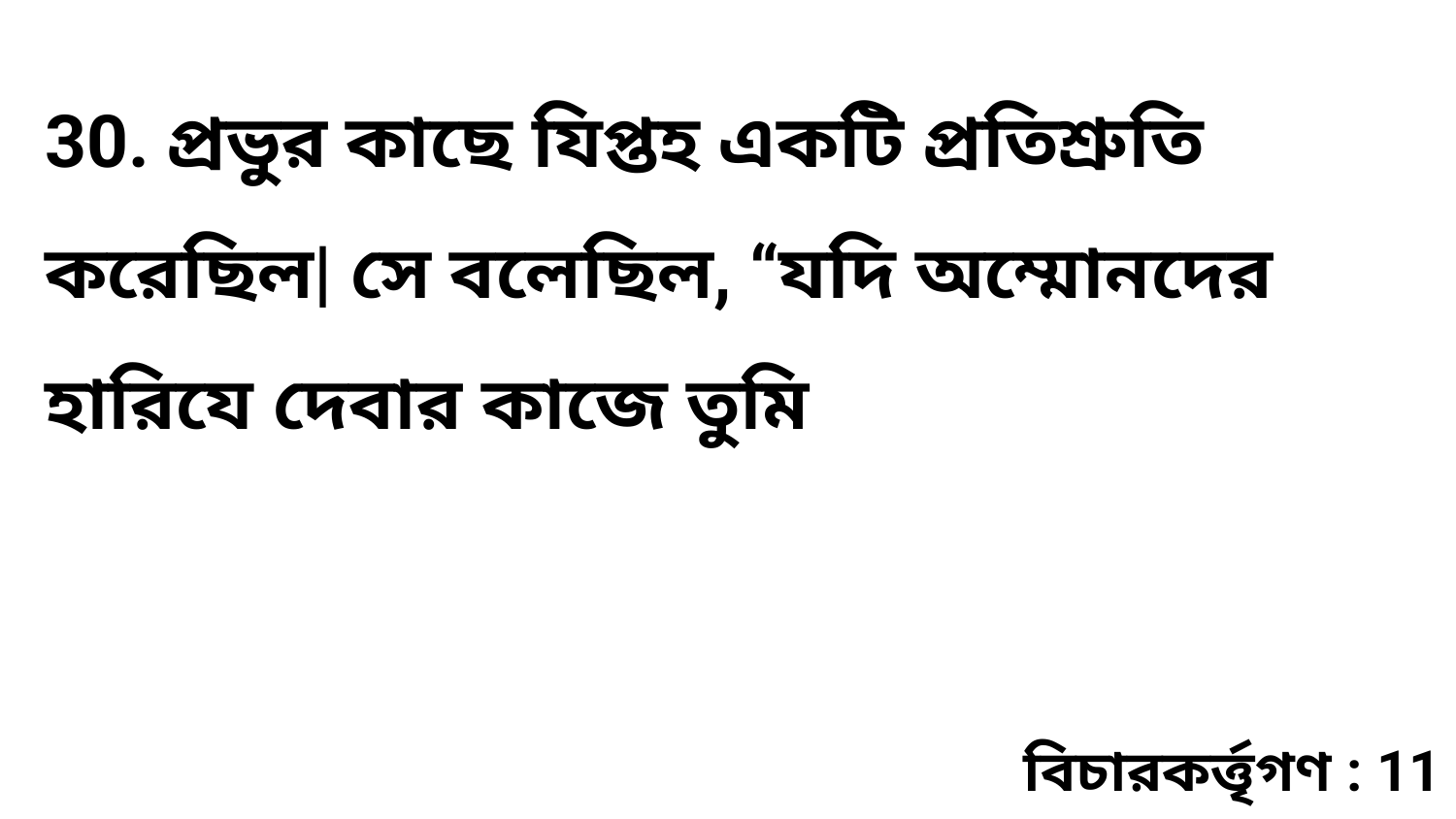

30. প্রভুর কাছে যিপ্তহ একটি প্রতিশ্রুতি করেছিল| সে বলেছিল, “যদি অম্মোনদের হারিযে দেবার কাজে তুমি
বিচারকর্ত্তৃগণ : 11